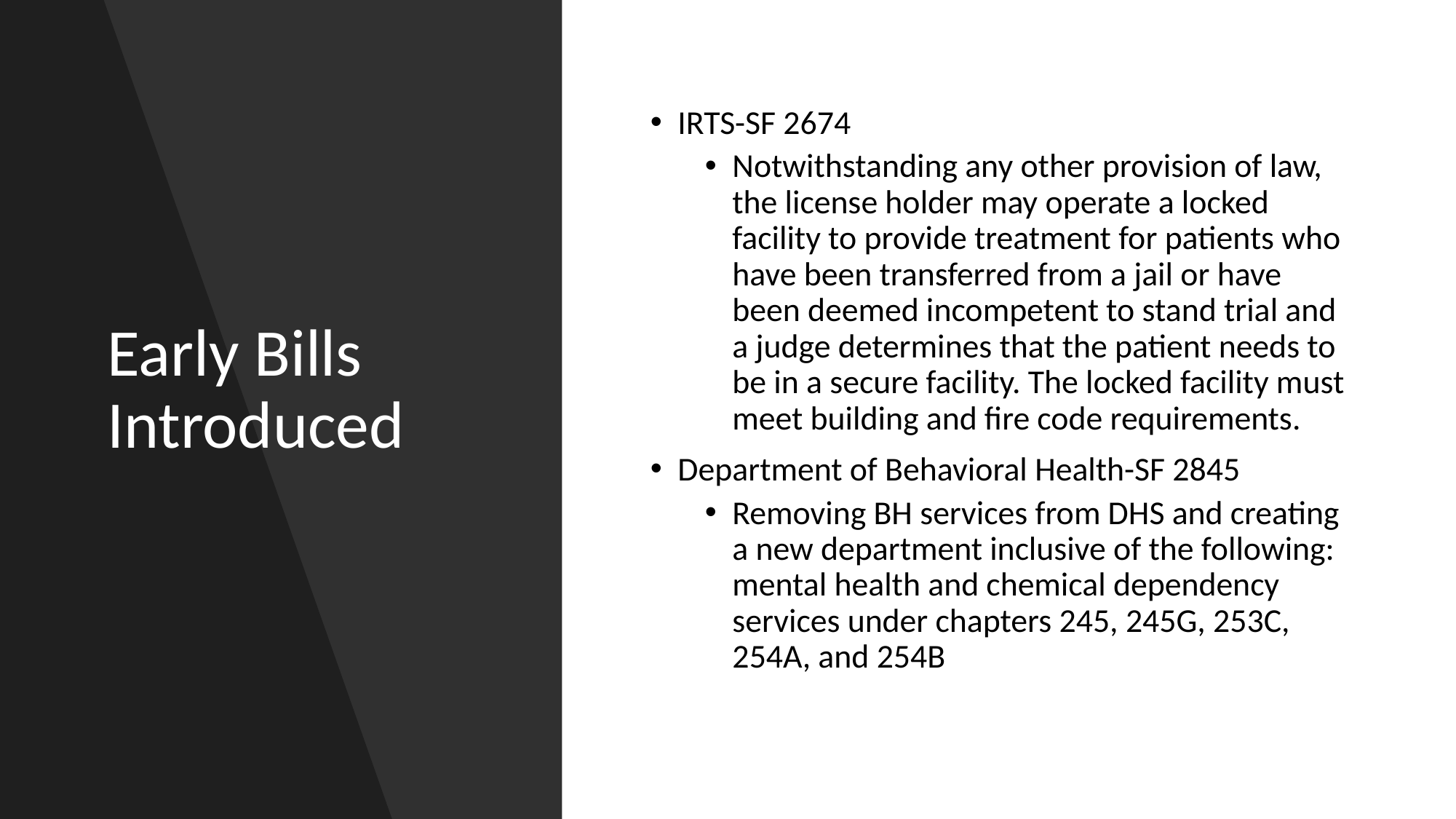

# Early Bills Introduced
IRTS-SF 2674
Notwithstanding any other provision of law, the license holder may operate a locked facility to provide treatment for patients who have been transferred from a jail or have been deemed incompetent to stand trial and a judge determines that the patient needs to be in a secure facility. The locked facility must meet building and fire code requirements.
Department of Behavioral Health-SF 2845
Removing BH services from DHS and creating a new department inclusive of the following: mental health and chemical dependency services under chapters 245, 245G, 253C, 254A, and 254B